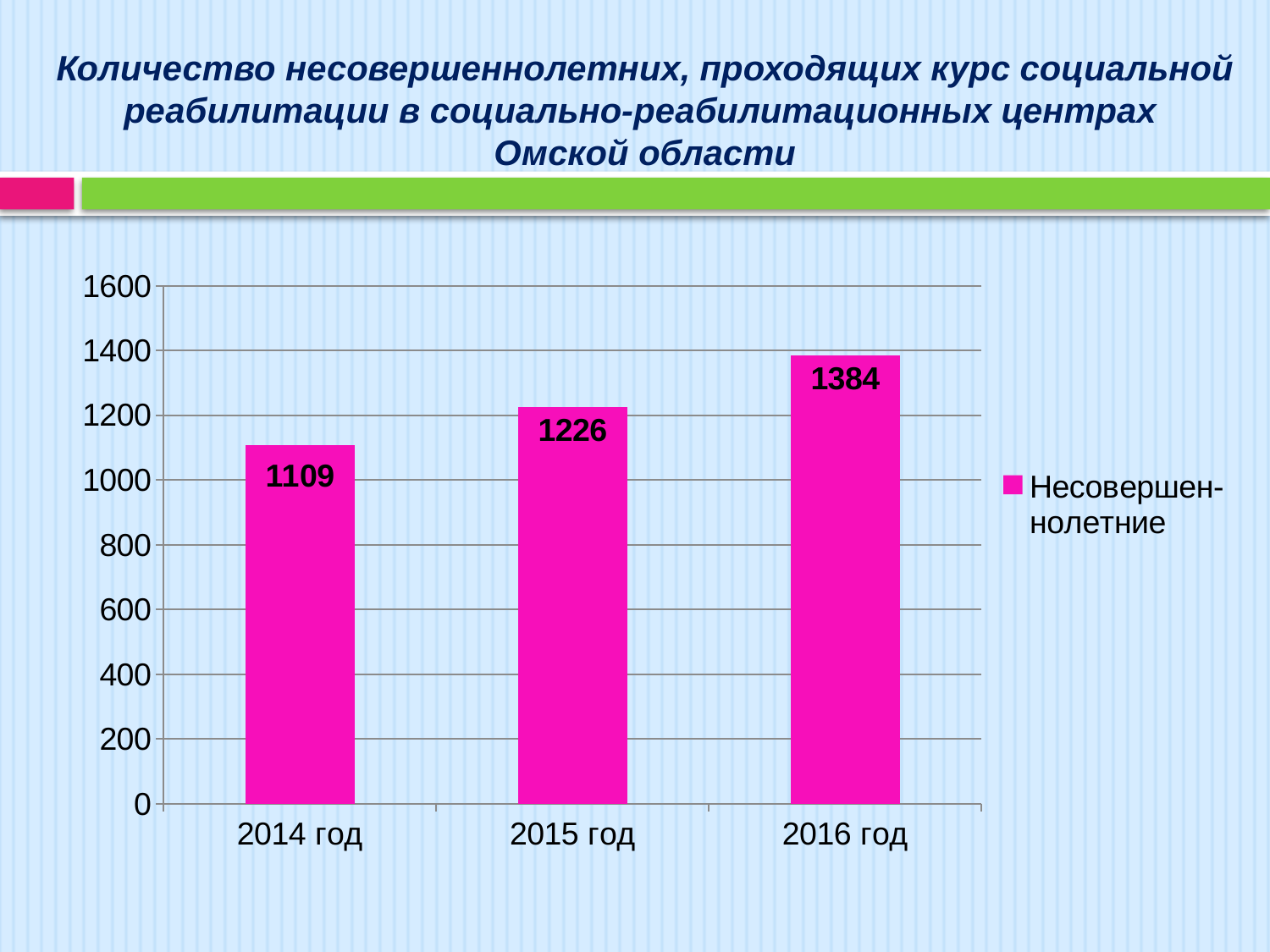

Количество несовершеннолетних, проходящих курс социальной реабилитации в социально-реабилитационных центрах
Омской области

### Chart

| Category | Несовершен-нолетние |
|---|---|
| 2014 год | 1109.0 |
| 2015 год | 1226.0 |
| 2016 год | 1384.0 |